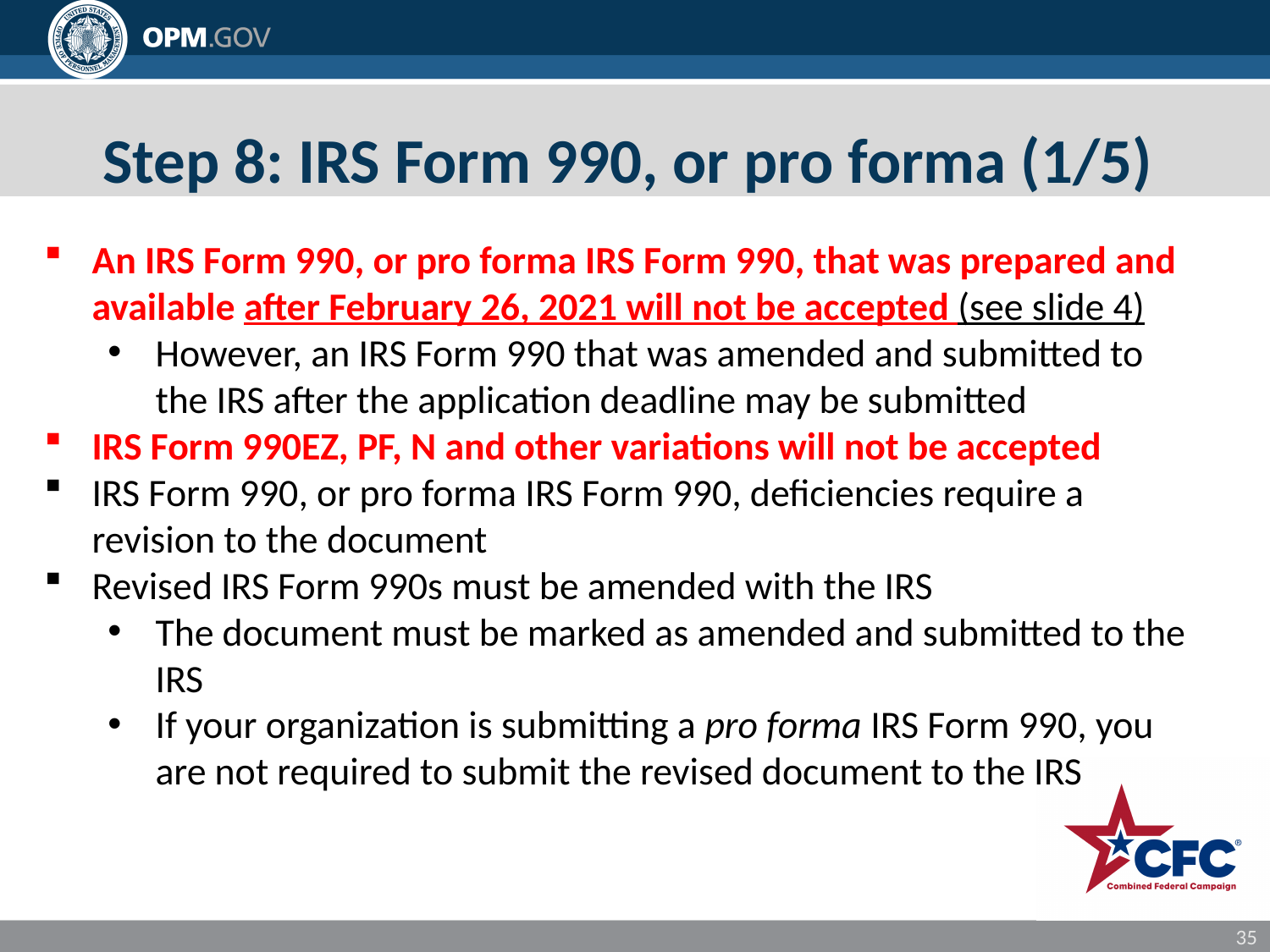

# Step 8: IRS Form 990, or pro forma (1/5)
An IRS Form 990, or pro forma IRS Form 990, that was prepared and available after February 26, 2021 will not be accepted (see slide 4)
However, an IRS Form 990 that was amended and submitted to the IRS after the application deadline may be submitted
IRS Form 990EZ, PF, N and other variations will not be accepted
IRS Form 990, or pro forma IRS Form 990, deficiencies require a revision to the document
Revised IRS Form 990s must be amended with the IRS
The document must be marked as amended and submitted to the IRS
If your organization is submitting a pro forma IRS Form 990, you are not required to submit the revised document to the IRS

35